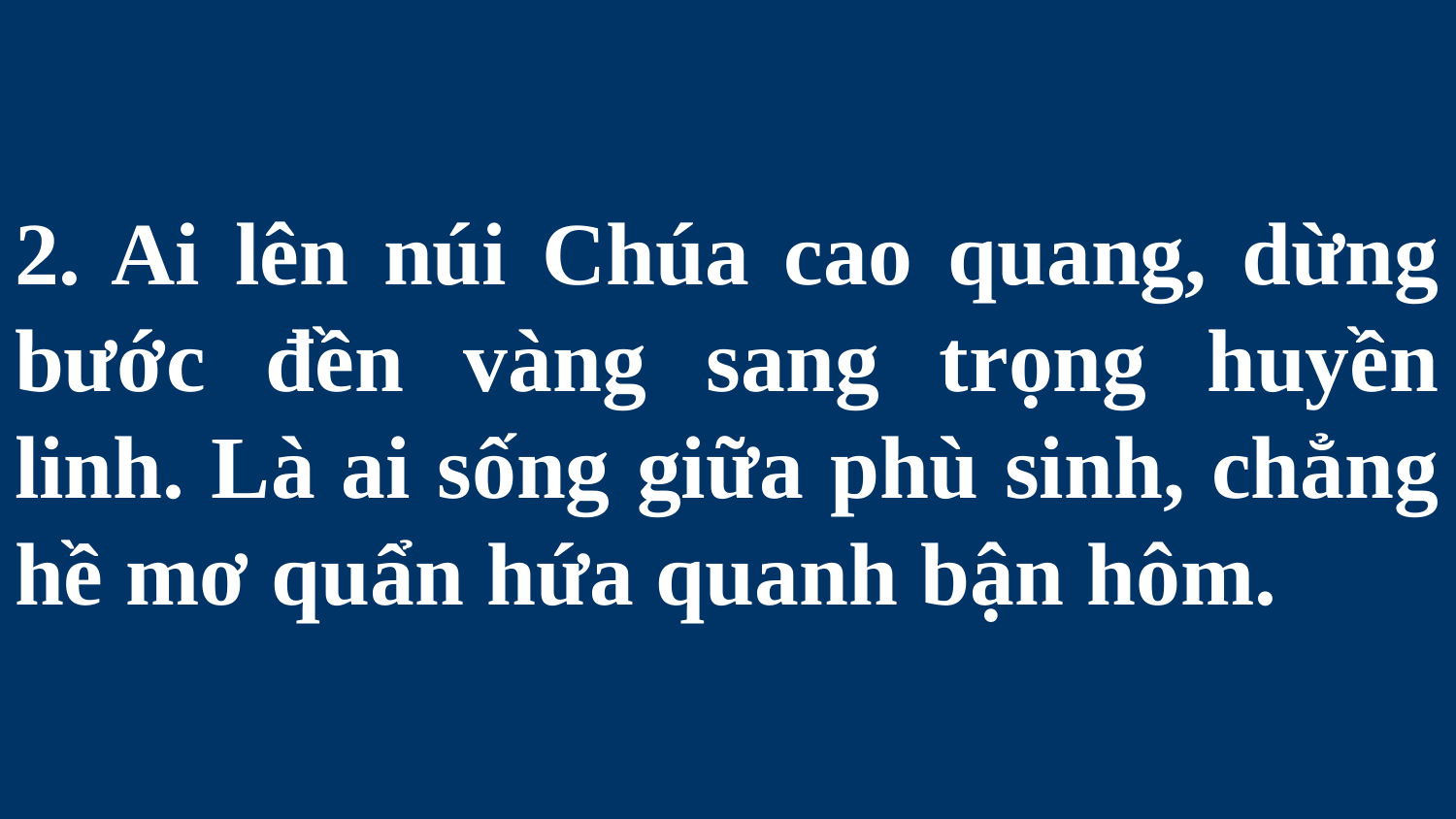

# 2. Ai lên núi Chúa cao quang, dừng bước đền vàng sang trọng huyền linh. Là ai sống giữa phù sinh, chẳng hề mơ quẩn hứa quanh bận hôm.